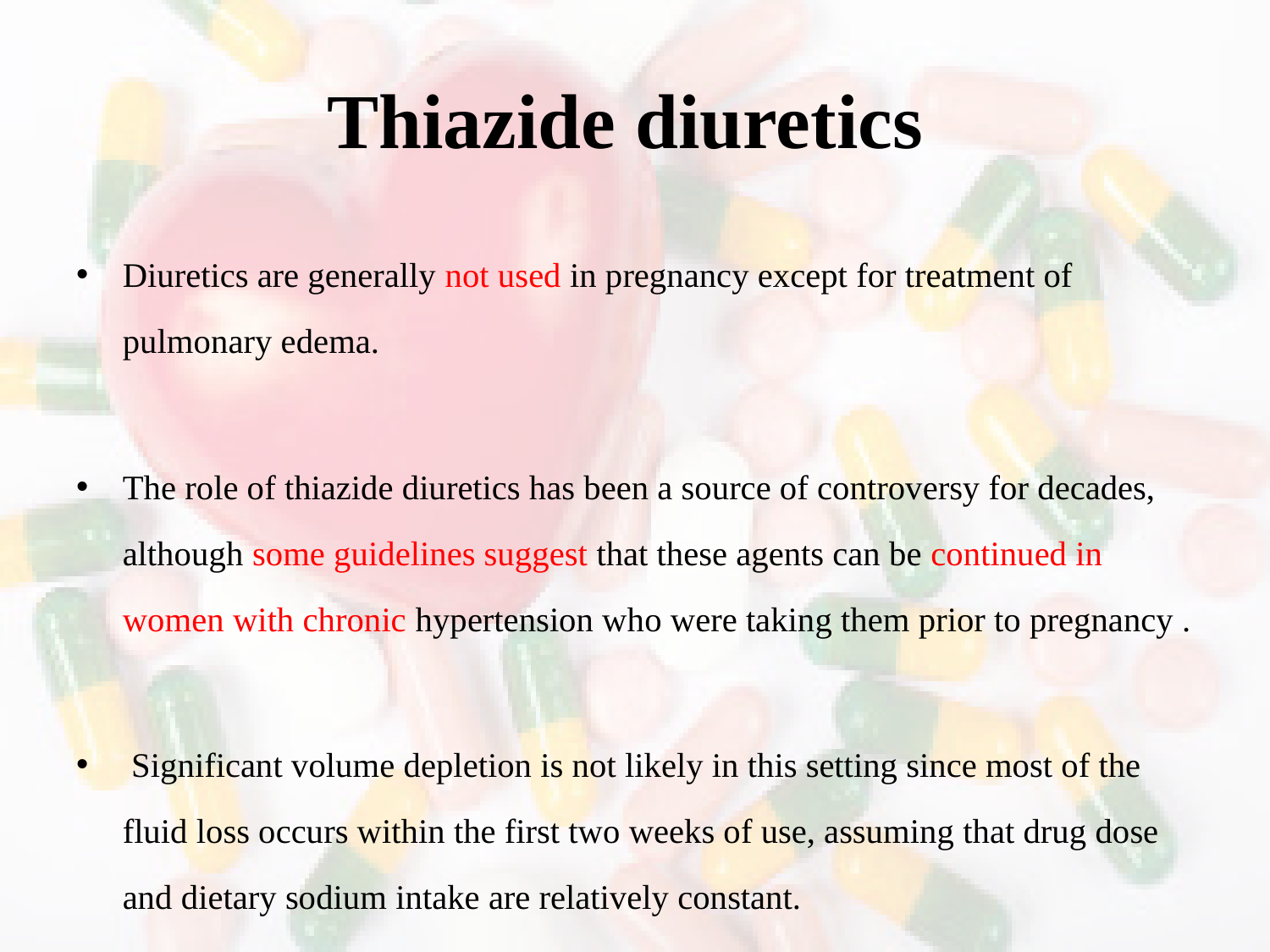

# Thiazide diuretics
Diuretics are generally not used in pregnancy except for treatment of pulmonary edema.

The role of thiazide diuretics has been a source of controversy for decades, although some guidelines suggest that these agents can be continued in women with chronic hypertension who were taking them prior to pregnancy .

 Significant volume depletion is not likely in this setting since most of the fluid loss occurs within the first two weeks of use, assuming that drug dose and dietary sodium intake are relatively constant.